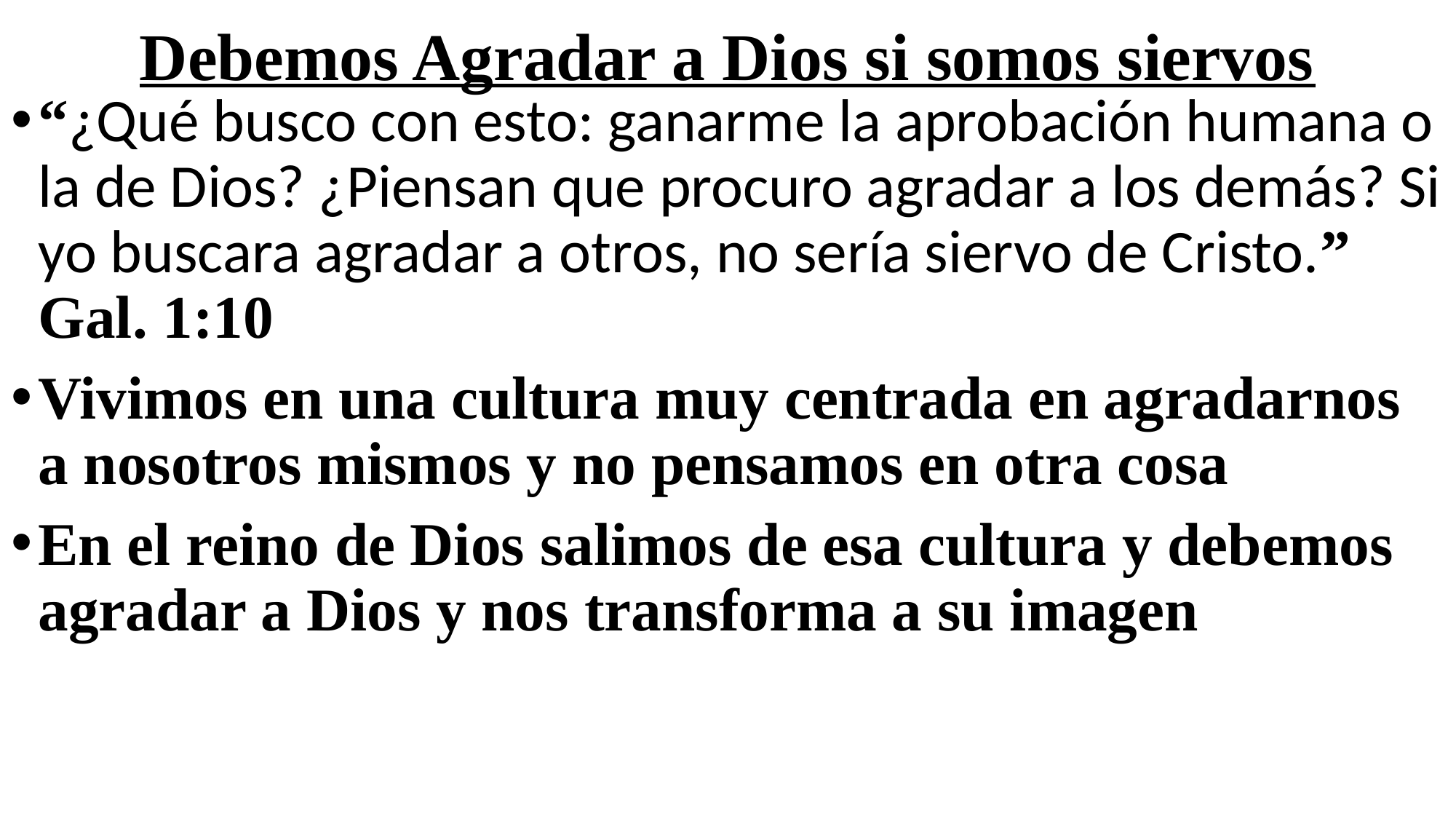

# Debemos Agradar a Dios si somos siervos
“¿Qué busco con esto: ganarme la aprobación humana o la de Dios? ¿Piensan que procuro agradar a los demás? Si yo buscara agradar a otros, no sería siervo de Cristo.” Gal. 1:10
Vivimos en una cultura muy centrada en agradarnos a nosotros mismos y no pensamos en otra cosa
En el reino de Dios salimos de esa cultura y debemos agradar a Dios y nos transforma a su imagen